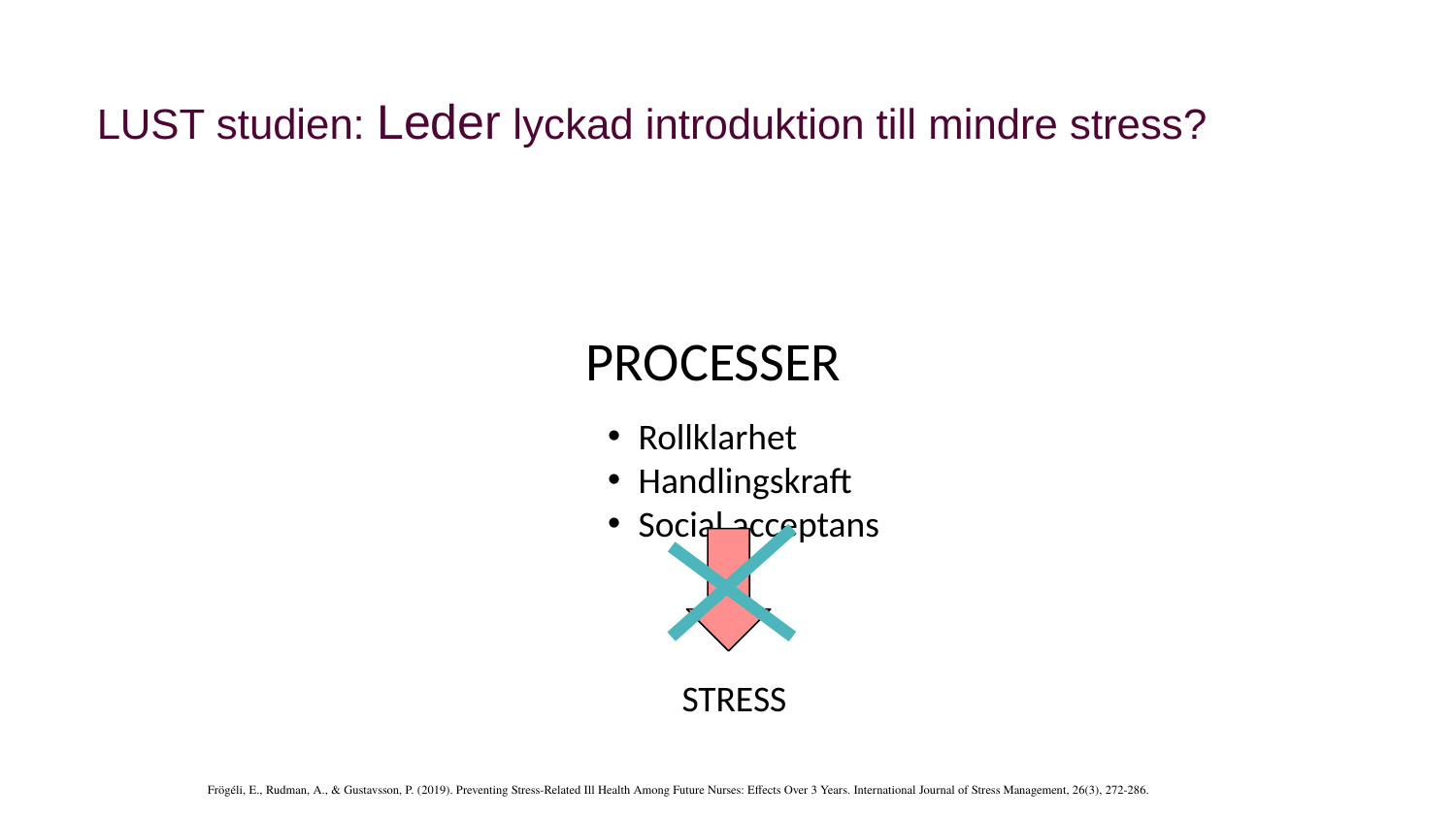

LUST studien: Leder lyckad introduktion till mindre stress?
                  PROCESSER
Rollklarhet
Handlingskraft
Social acceptans

         STRESS

Frögéli, E., Rudman, A., & Gustavsson, P. (2019). Preventing Stress-Related Ill Health Among Future Nurses: Effects Over 3 Years. International Journal of Stress Management, 26(3), 272-286.